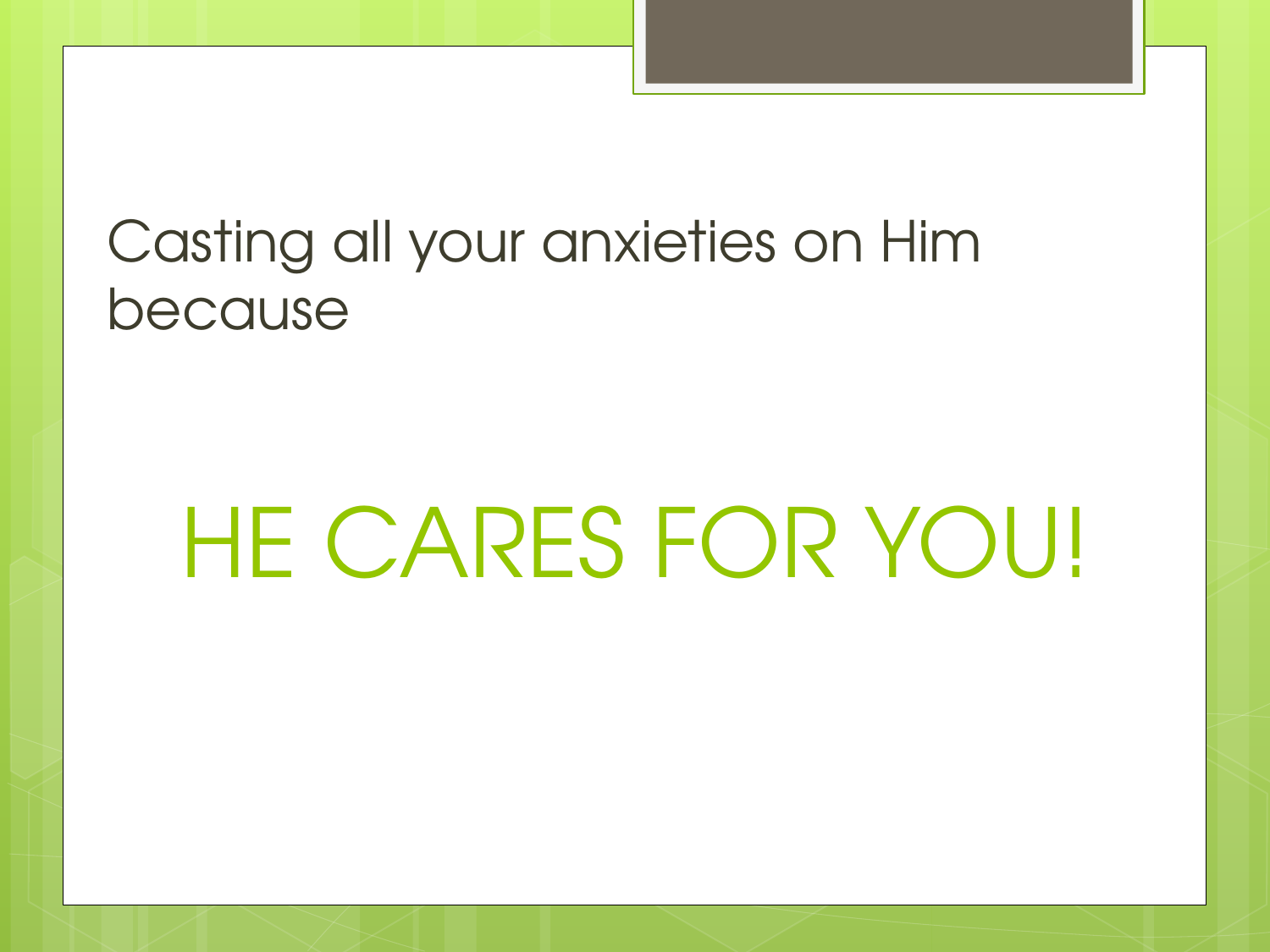

Casting all your anxieties on Him because
# HE CARES FOR YOU!